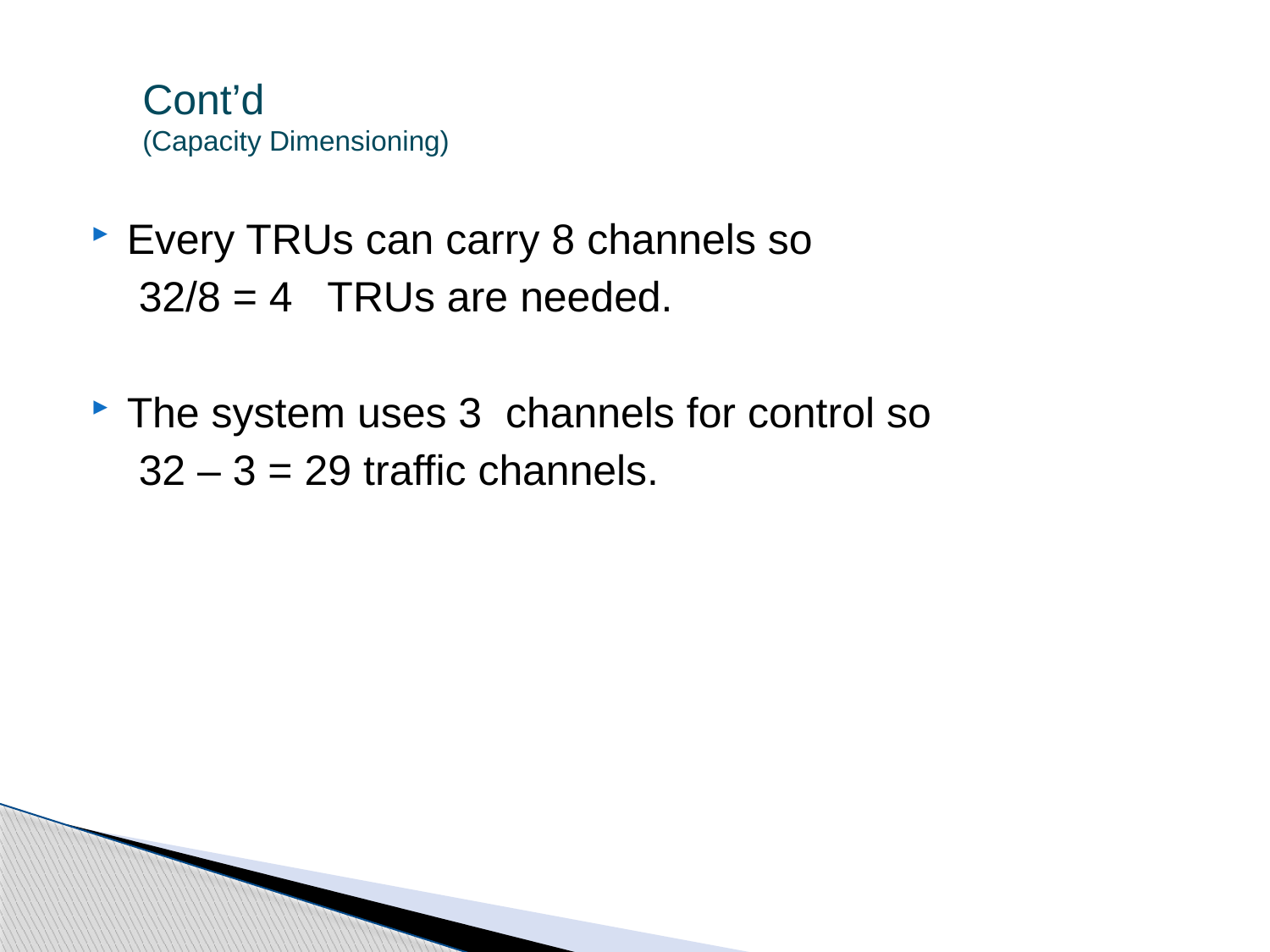

Cont’d
(Capacity Dimensioning)
Every TRUs can carry 8 channels so
    32/8 = 4   TRUs are needed.

The system uses 3  channels for control so
    32 – 3 = 29 traffic channels.